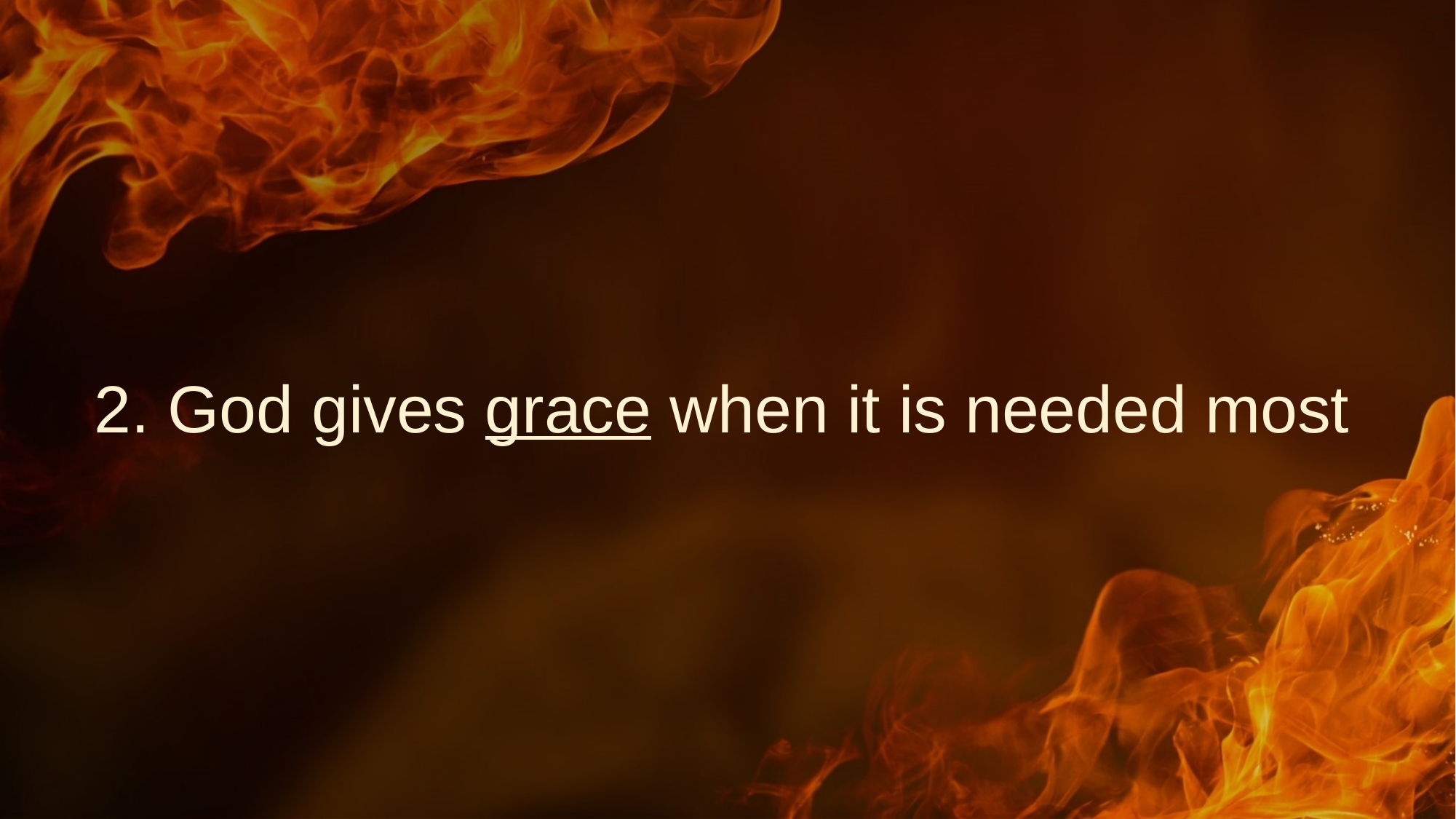

2. God gives grace when it is needed most